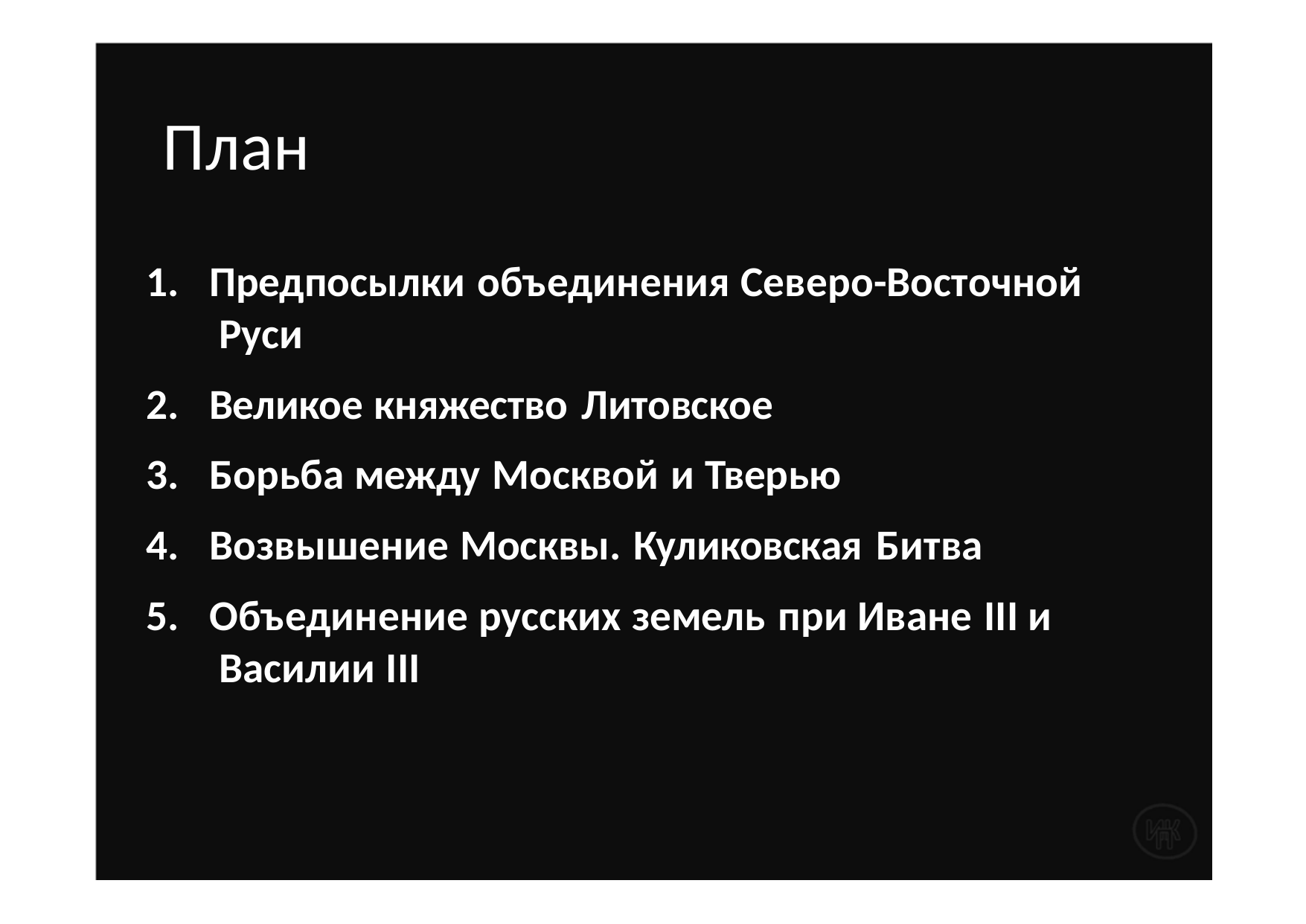

# План
Предпосылки объединения Северо-Восточной  Руси
Великое княжество Литовское
Борьба между Москвой и Тверью
Возвышение Москвы. Куликовская Битва
Объединение русских земель при Иване III и  Василии III